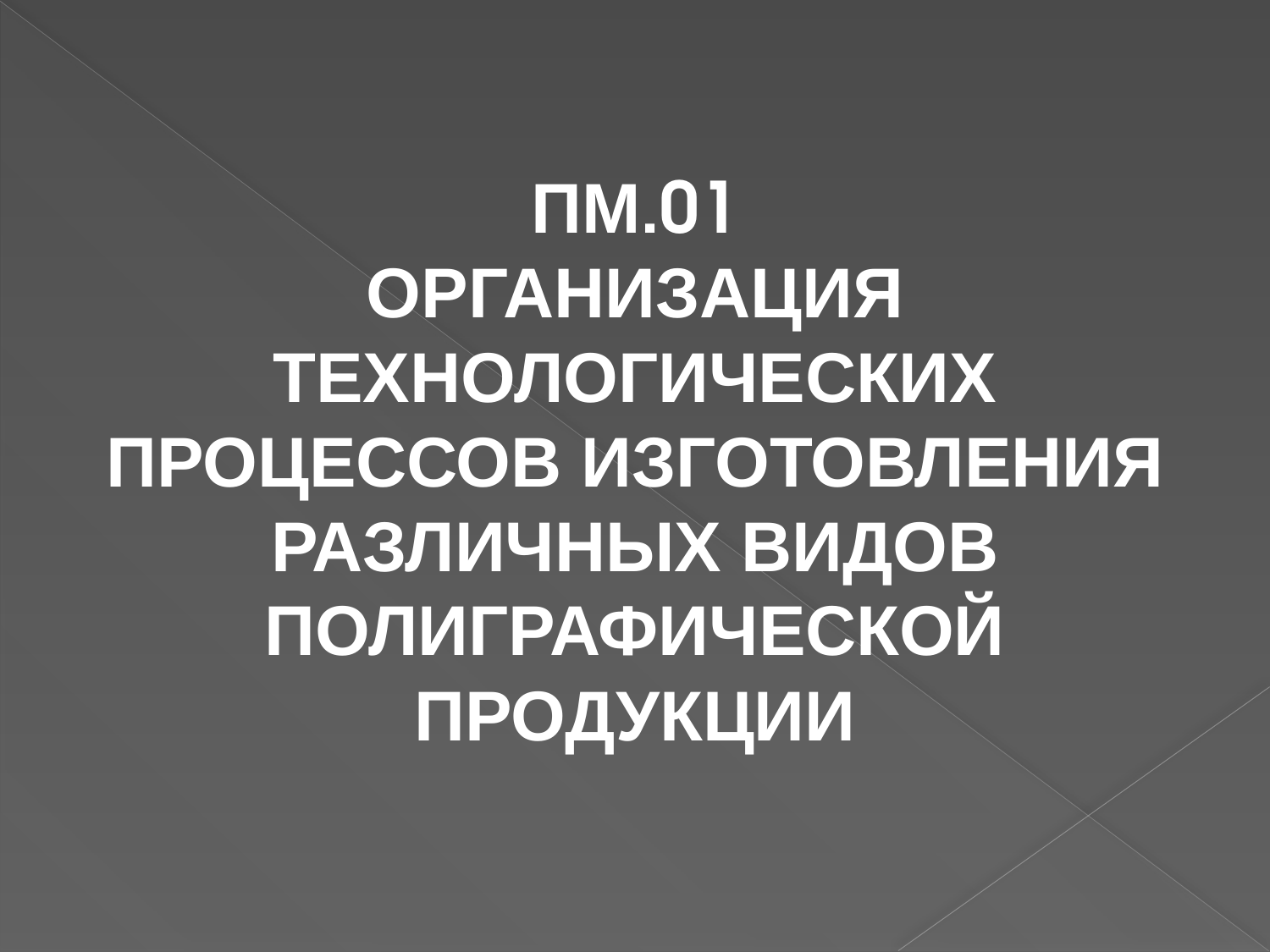

ПМ.01
ОРГАНИЗАЦИЯ ТЕХНОЛОГИЧЕСКИХ ПРОЦЕССОВ ИЗГОТОВЛЕНИЯ РАЗЛИЧНЫХ ВИДОВ ПОЛИГРАФИЧЕСКОЙ ПРОДУКЦИИ